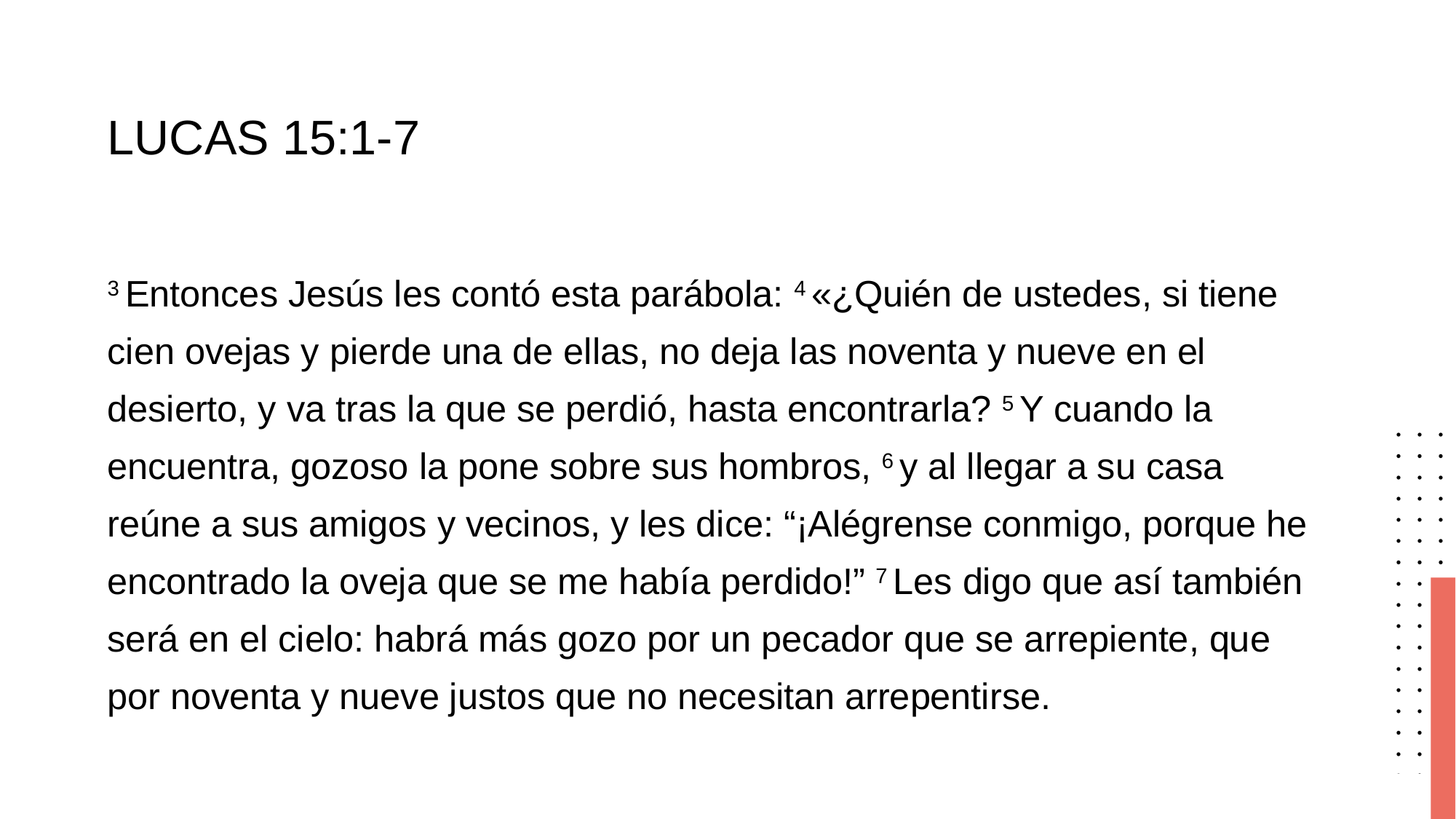

# LUCAS 15:1-7
3 Entonces Jesús les contó esta parábola: 4 «¿Quién de ustedes, si tiene cien ovejas y pierde una de ellas, no deja las noventa y nueve en el desierto, y va tras la que se perdió, hasta encontrarla? 5 Y cuando la encuentra, gozoso la pone sobre sus hombros, 6 y al llegar a su casa reúne a sus amigos y vecinos, y les dice: “¡Alégrense conmigo, porque he encontrado la oveja que se me había perdido!” 7 Les digo que así también será en el cielo: habrá más gozo por un pecador que se arrepiente, que por noventa y nueve justos que no necesitan arrepentirse.